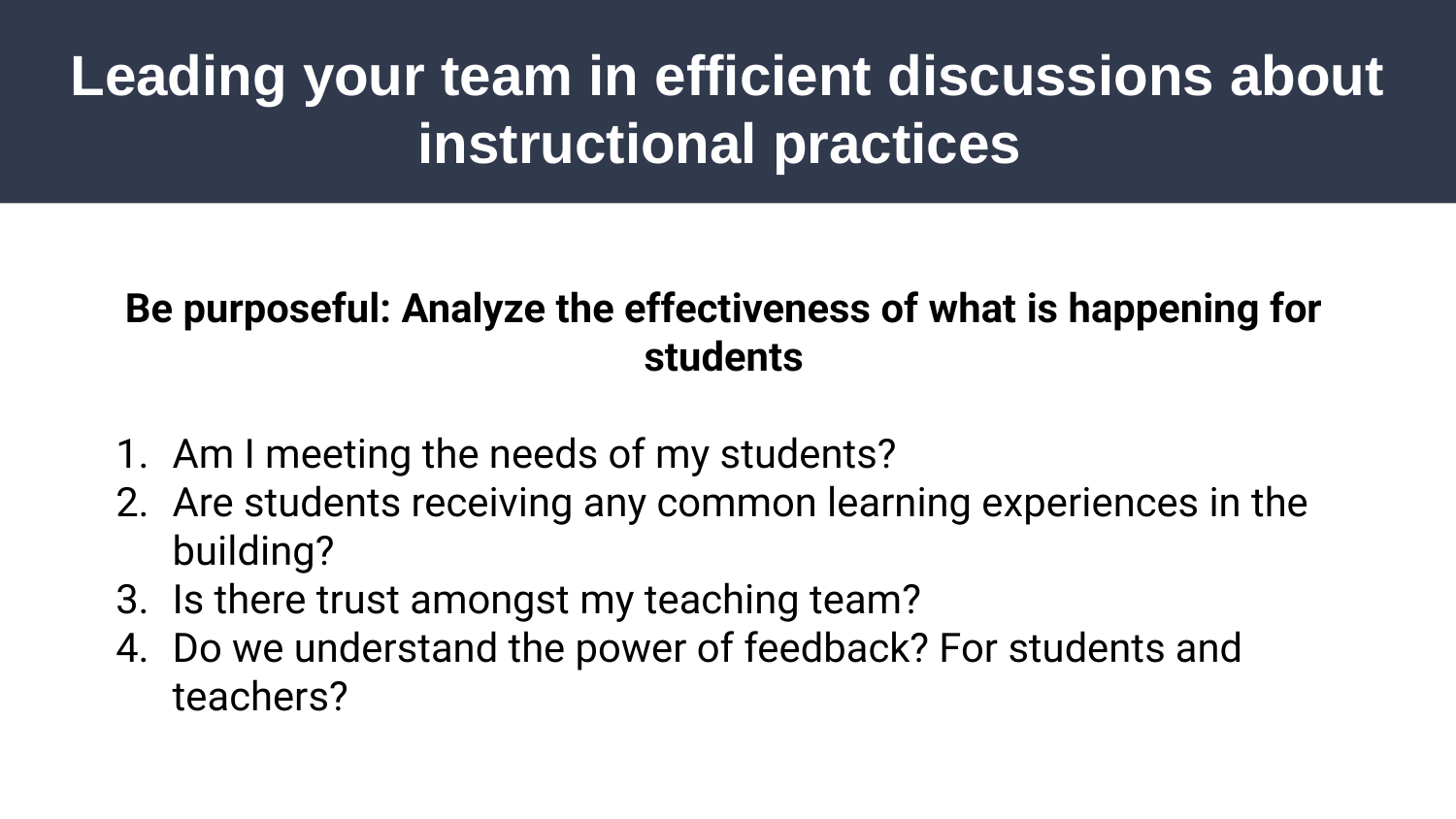

# Leading your team in efficient discussions about instructional practices
Be purposeful: Analyze the effectiveness of what is happening for students

Am I meeting the needs of my students?
Are students receiving any common learning experiences in the building?
Is there trust amongst my teaching team?
Do we understand the power of feedback? For students and teachers?